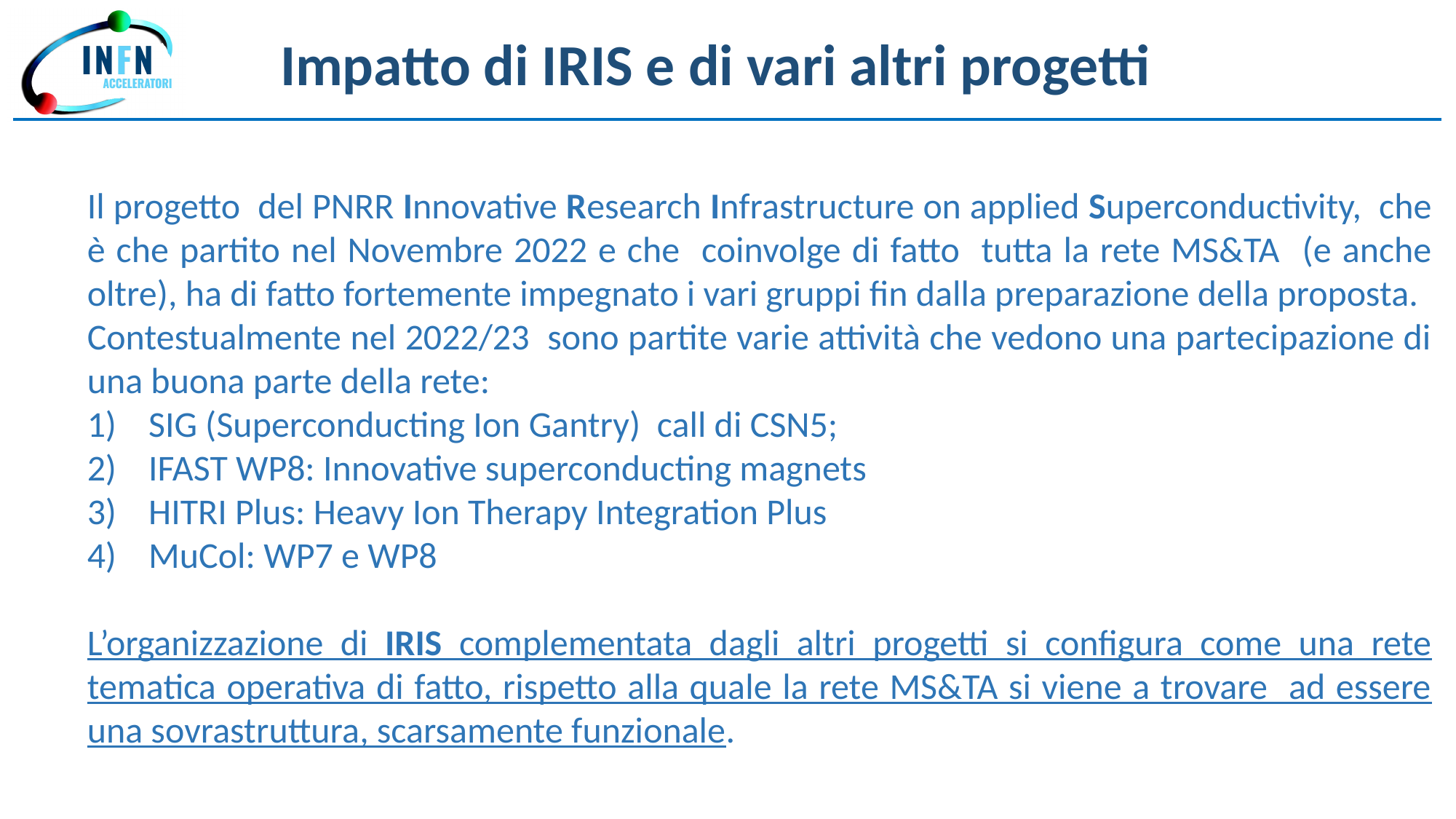

Impatto di IRIS e di vari altri progetti
Il progetto  del PNRR Innovative Research Infrastructure on applied Superconductivity,  che è che partito nel Novembre 2022 e che  coinvolge di fatto  tutta la rete MS&TA  (e anche oltre), ha di fatto fortemente impegnato i vari gruppi fin dalla preparazione della proposta.
Contestualmente nel 2022/23  sono partite varie attività che vedono una partecipazione di una buona parte della rete:
SIG (Superconducting Ion Gantry)  call di CSN5;
IFAST WP8: Innovative superconducting magnets
HITRI Plus: Heavy Ion Therapy Integration Plus
MuCol: WP7 e WP8

L’organizzazione di IRIS complementata dagli altri progetti si configura come una rete tematica operativa di fatto, rispetto alla quale la rete MS&TA si viene a trovare  ad essere una sovrastruttura, scarsamente funzionale.